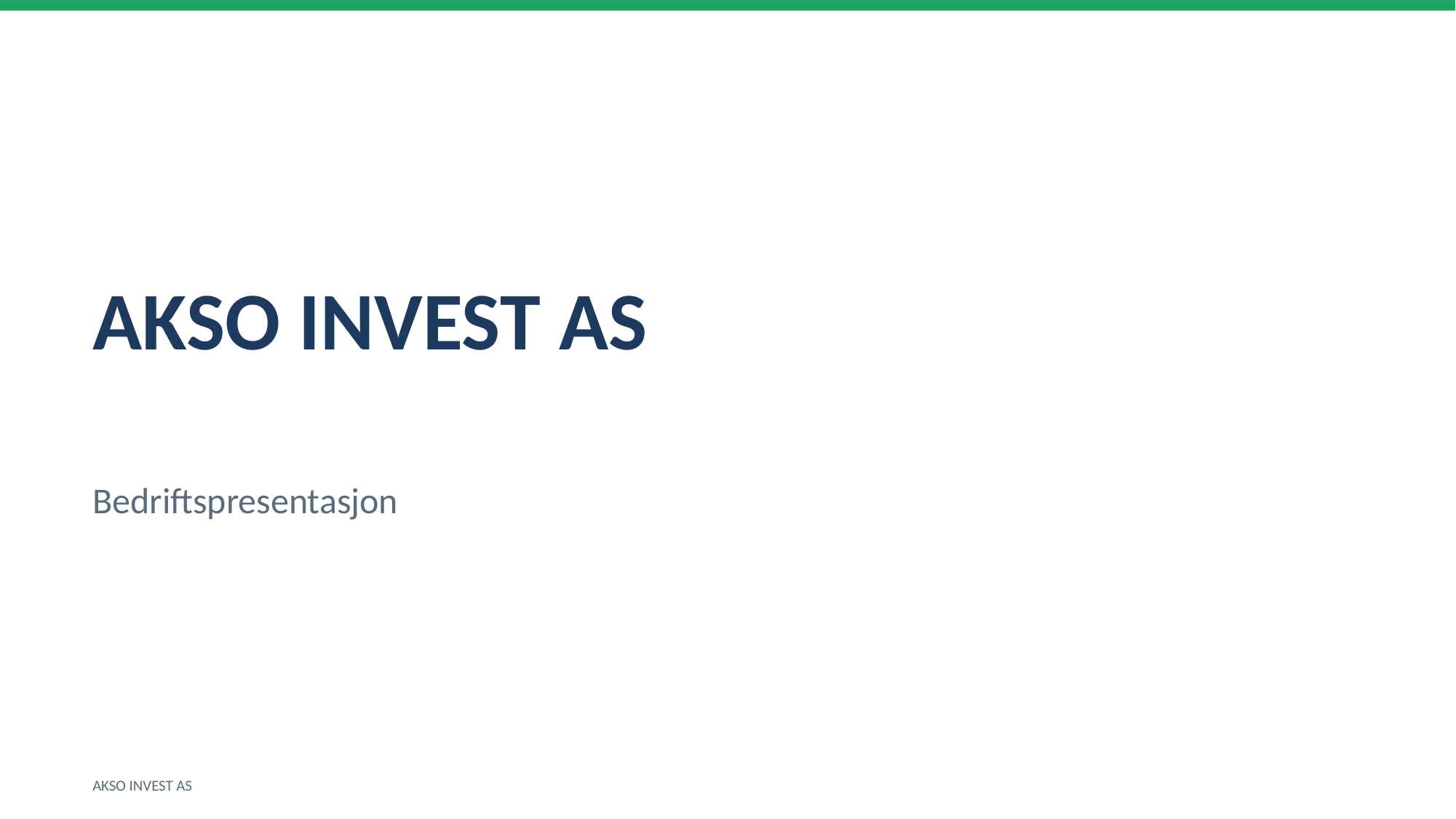

AKSO INVEST AS
Bedriftspresentasjon
AKSO INVEST AS